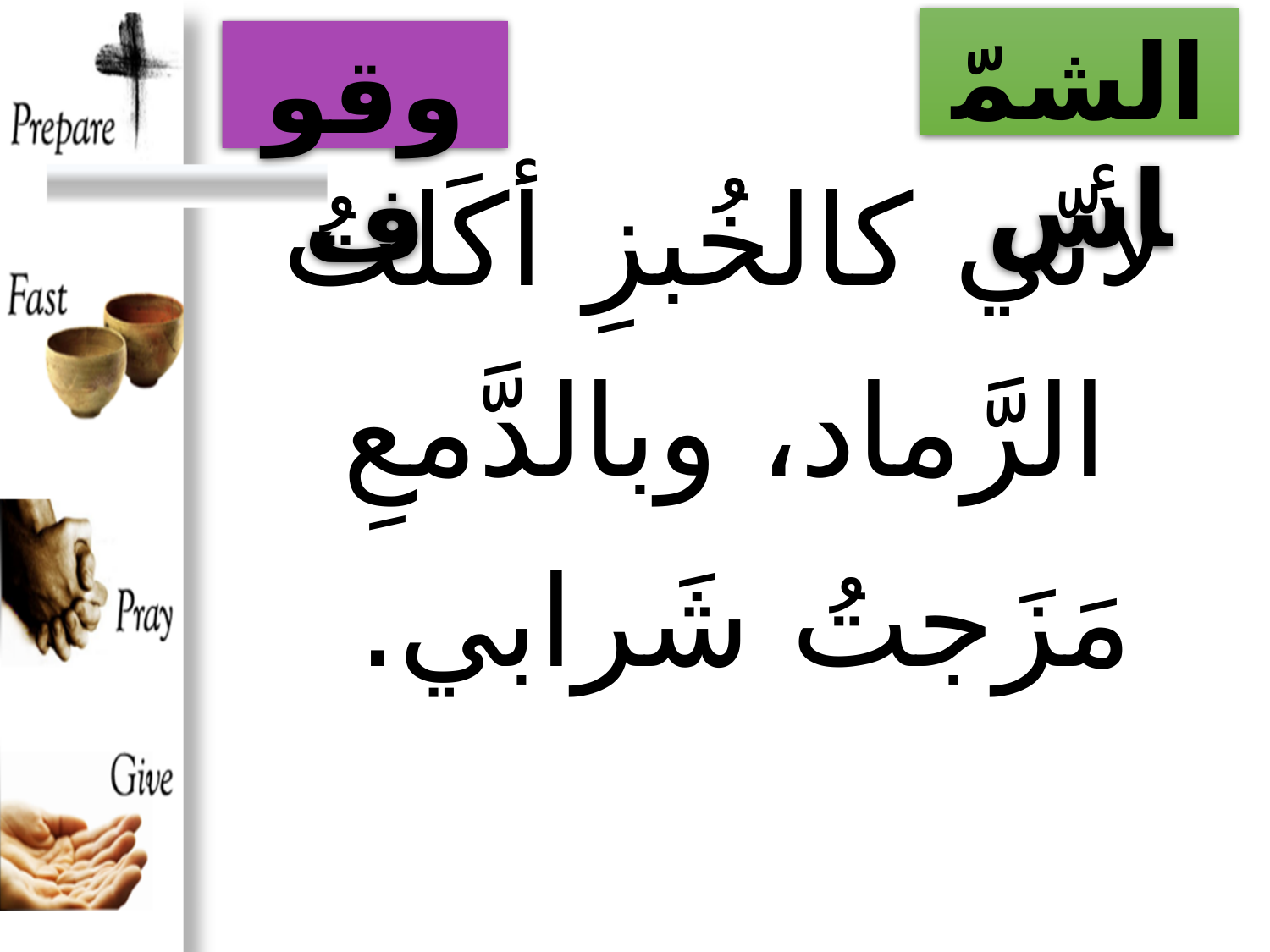

الشمّاس
وقوف
# لأنّي كالخُبزِ أكَلتُ الرَّماد، وبالدَّمعِ مَزَجتُ شَرابي.